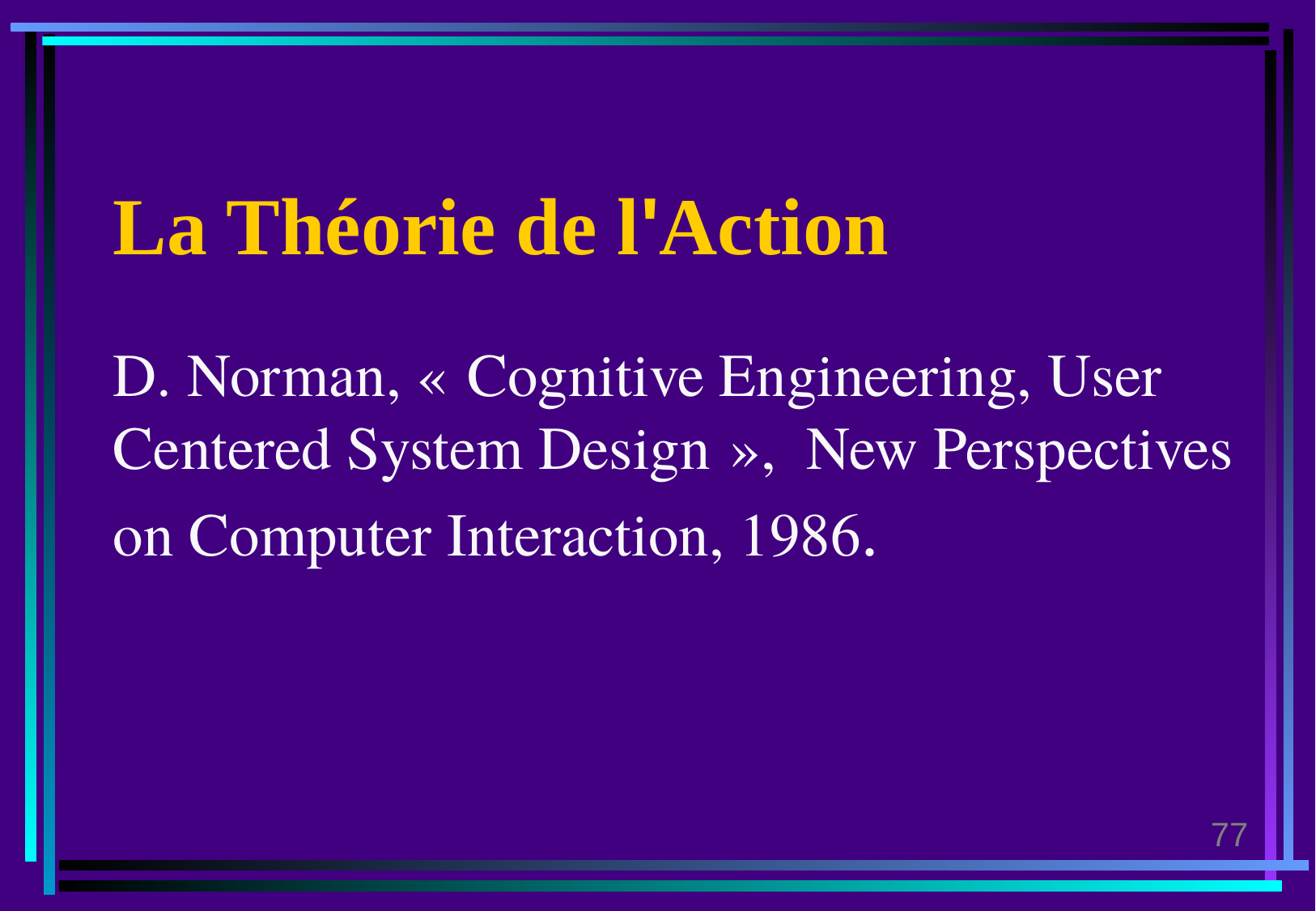

#

La Théorie de l'Action

D. Norman, « Cognitive Engineering, User Centered System Design »,  New Perspectives on Computer Interaction, 1986.

77